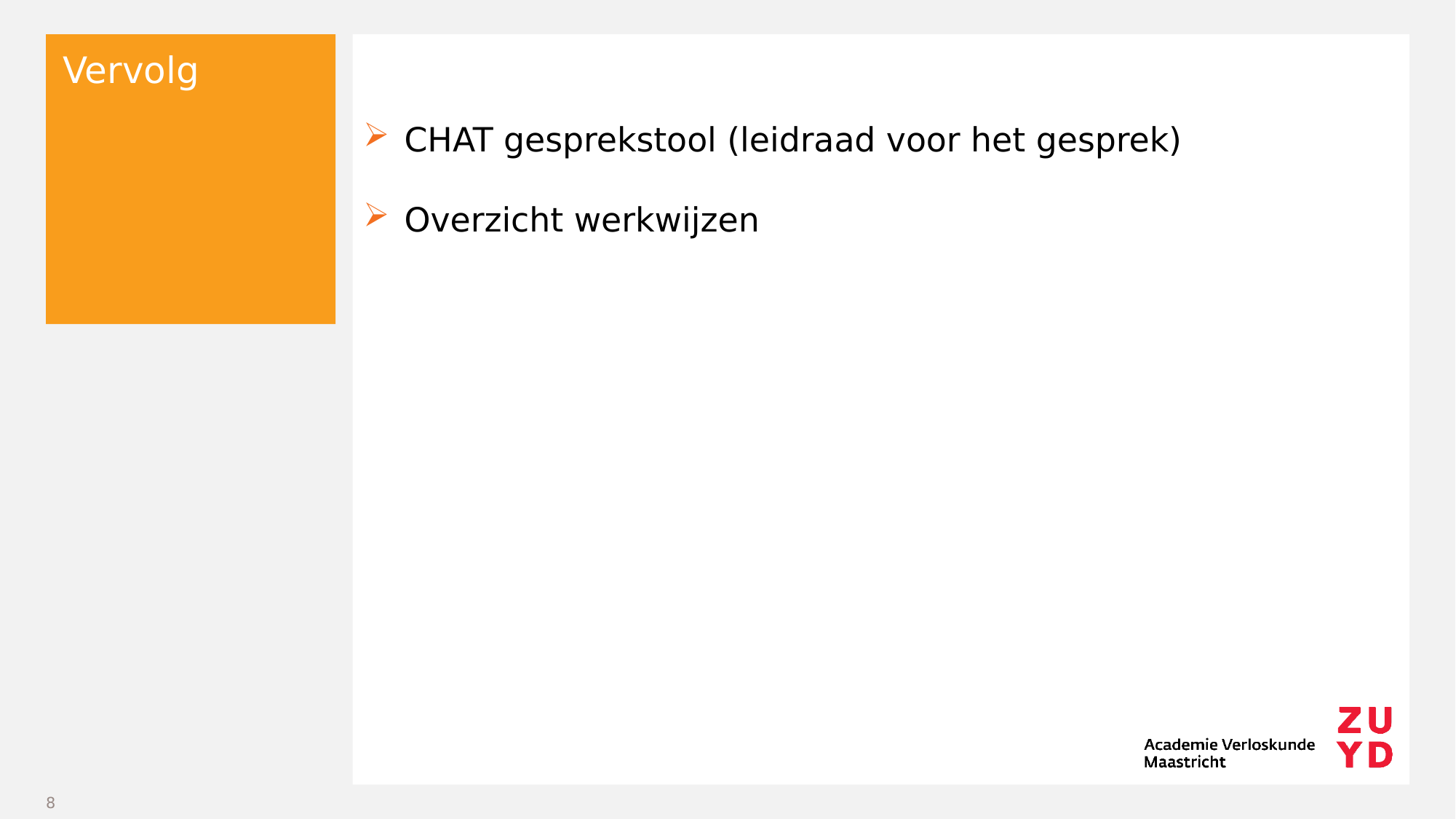

# Vervolg
CHAT gesprekstool (leidraad voor het gesprek)

Overzicht werkwijzen
8